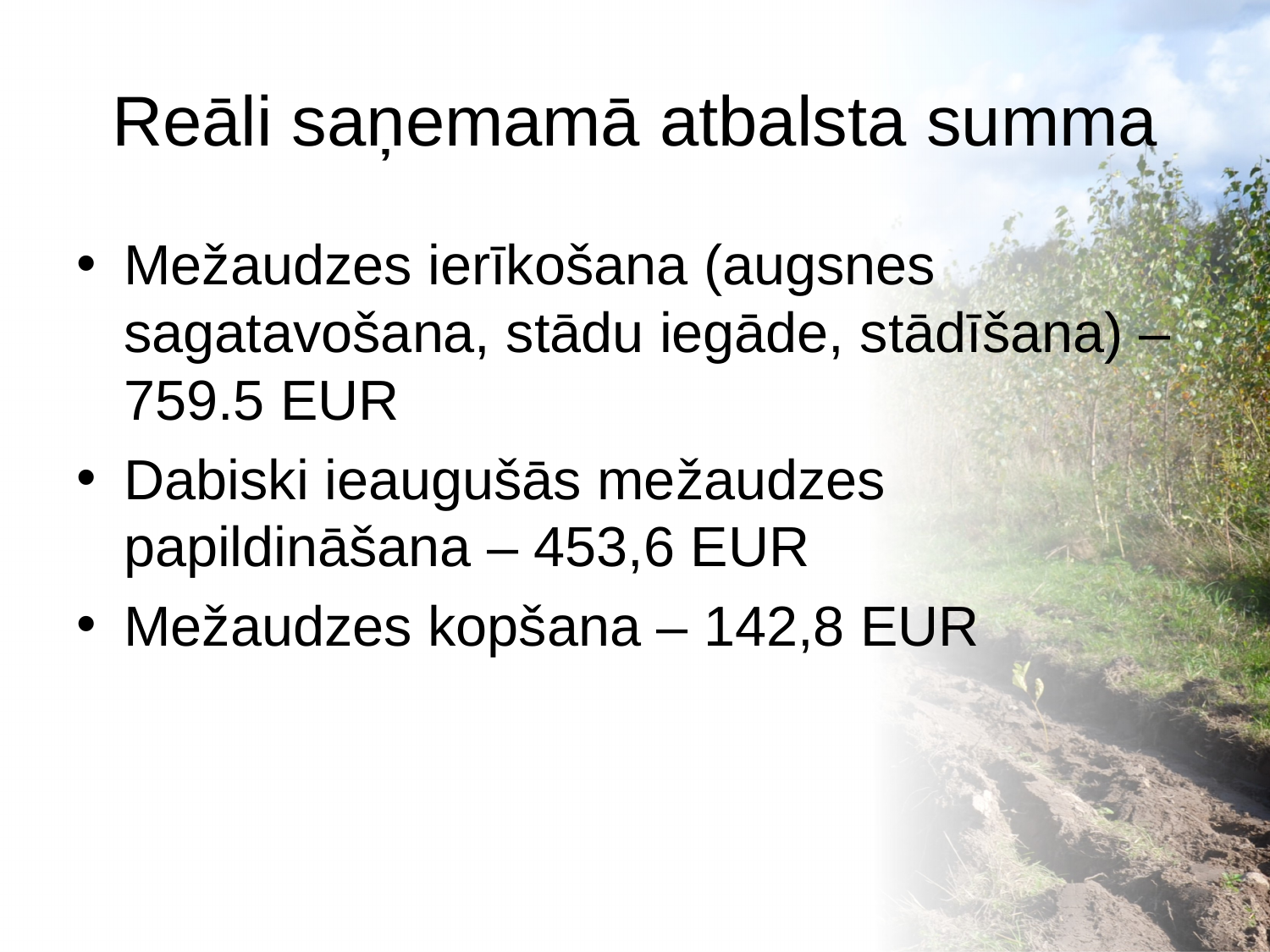

# Reāli saņemamā atbalsta summa
Mežaudzes ierīkošana (augsnes sagatavošana, stādu iegāde, stādīšana) – 759.5 EUR
Dabiski ieaugušās mežaudzes papildināšana – 453,6 EUR
Mežaudzes kopšana – 142,8 EUR